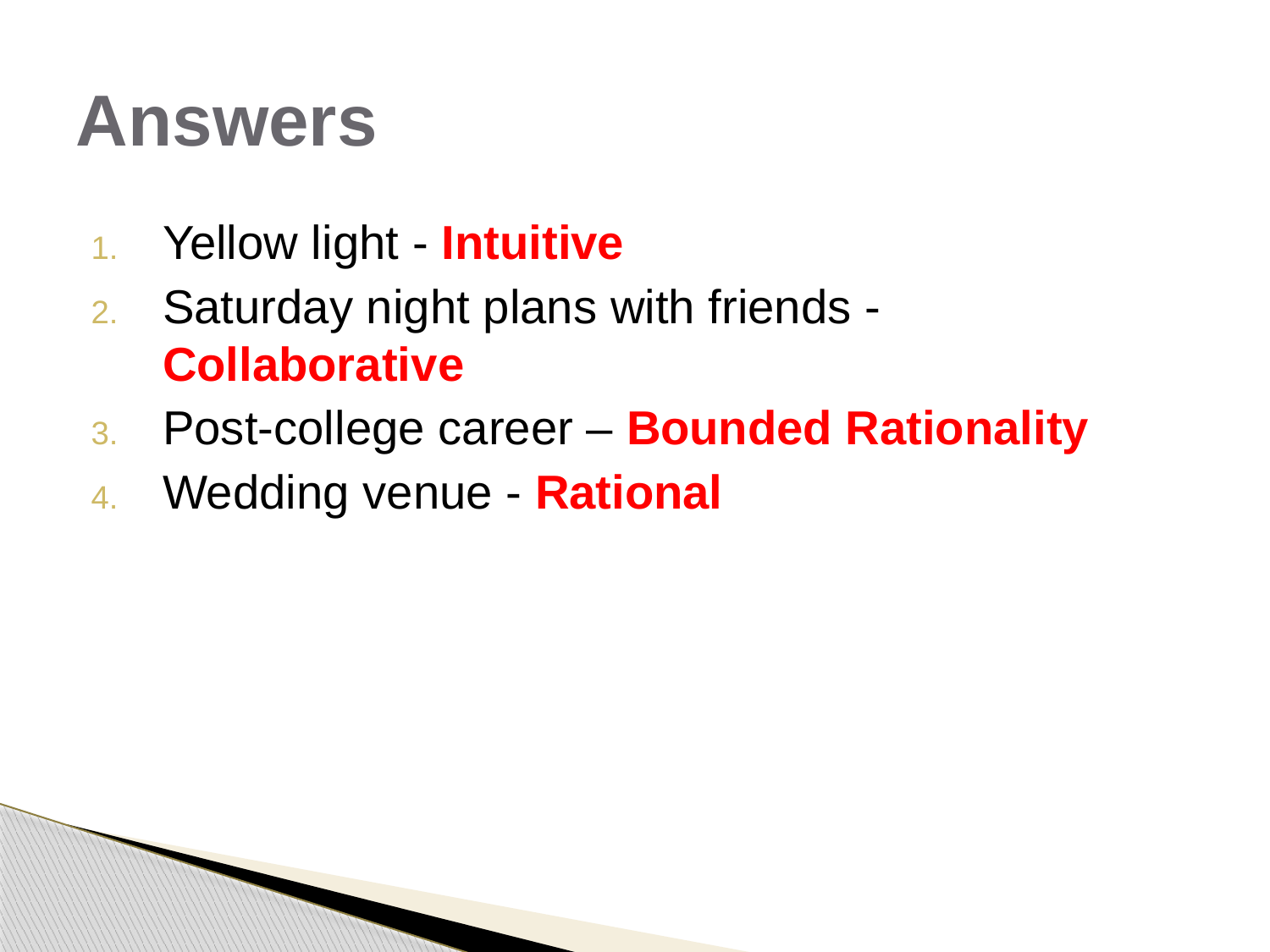

# Answers
Yellow light - Intuitive
Saturday night plans with friends - Collaborative
Post-college career – Bounded Rationality
Wedding venue - Rational